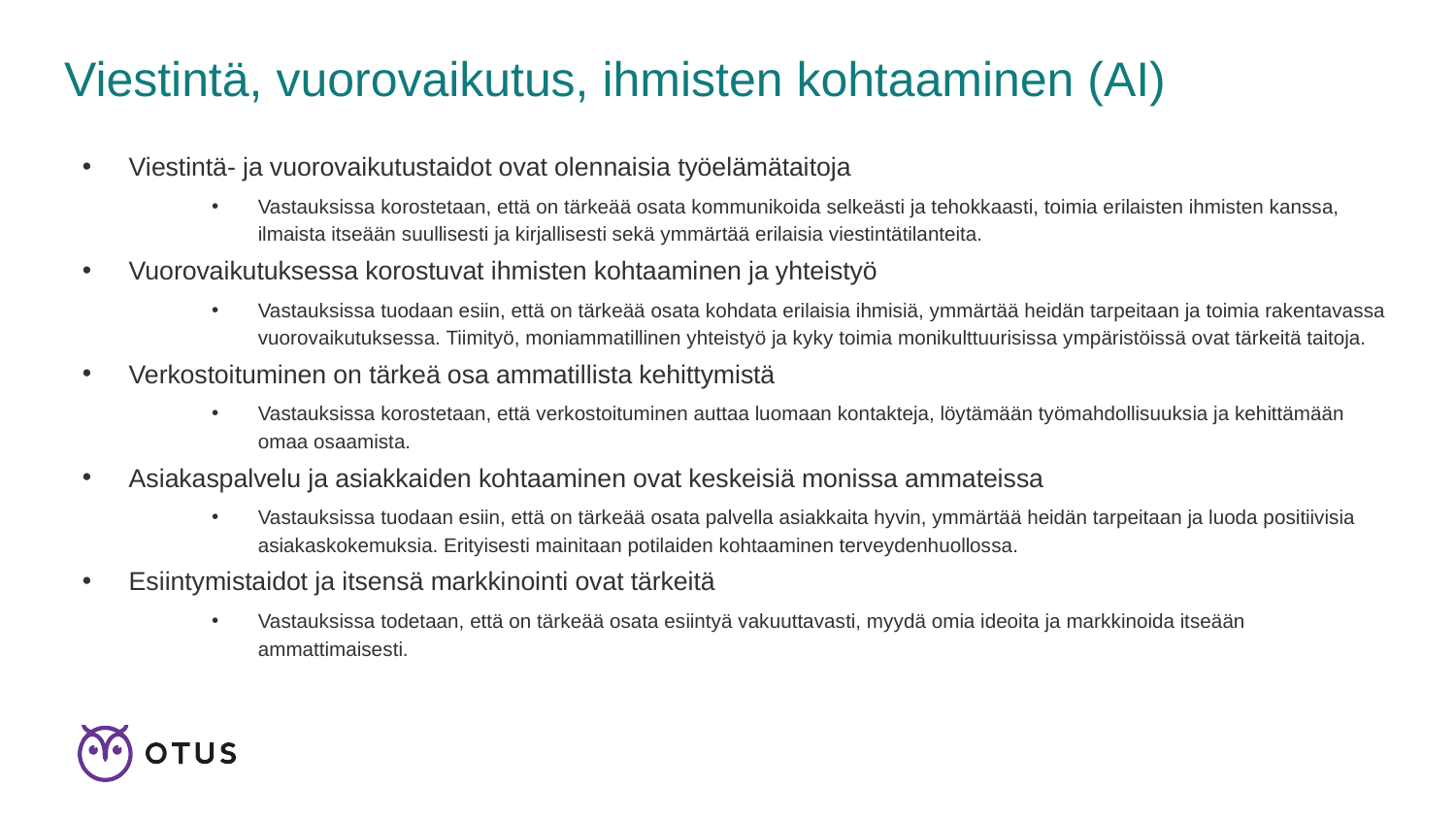

# Viestintä, vuorovaikutus, ihmisten kohtaaminen (AI)
Viestintä- ja vuorovaikutustaidot ovat olennaisia työelämätaitoja
Vastauksissa korostetaan, että on tärkeää osata kommunikoida selkeästi ja tehokkaasti, toimia erilaisten ihmisten kanssa, ilmaista itseään suullisesti ja kirjallisesti sekä ymmärtää erilaisia viestintätilanteita.
Vuorovaikutuksessa korostuvat ihmisten kohtaaminen ja yhteistyö
Vastauksissa tuodaan esiin, että on tärkeää osata kohdata erilaisia ihmisiä, ymmärtää heidän tarpeitaan ja toimia rakentavassa vuorovaikutuksessa. Tiimityö, moniammatillinen yhteistyö ja kyky toimia monikulttuurisissa ympäristöissä ovat tärkeitä taitoja.
Verkostoituminen on tärkeä osa ammatillista kehittymistä
Vastauksissa korostetaan, että verkostoituminen auttaa luomaan kontakteja, löytämään työmahdollisuuksia ja kehittämään omaa osaamista.
Asiakaspalvelu ja asiakkaiden kohtaaminen ovat keskeisiä monissa ammateissa
Vastauksissa tuodaan esiin, että on tärkeää osata palvella asiakkaita hyvin, ymmärtää heidän tarpeitaan ja luoda positiivisia asiakaskokemuksia. Erityisesti mainitaan potilaiden kohtaaminen terveydenhuollossa.
Esiintymistaidot ja itsensä markkinointi ovat tärkeitä
Vastauksissa todetaan, että on tärkeää osata esiintyä vakuuttavasti, myydä omia ideoita ja markkinoida itseään ammattimaisesti.